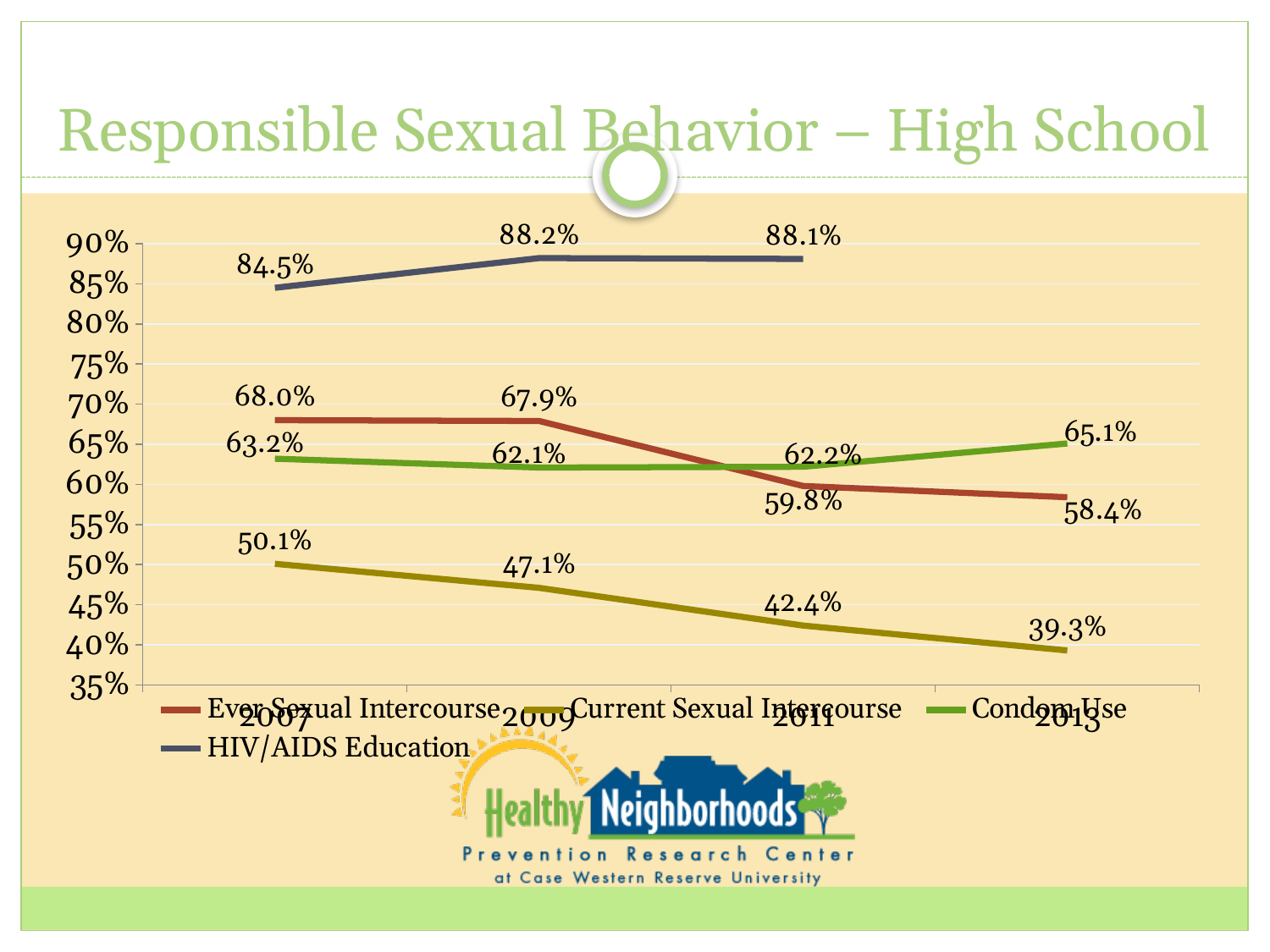

# Responsible Sexual Behavior – High School

### Chart

| Category | Ever Sexual Intercourse | Current Sexual Intercourse | Condom Use | HIV/AIDS Education |
|---|---|---|---|---|
| 2007 | 0.68 | 0.501 | 0.6320000000000003 | 0.8450000000000003 |
| 2009 | 0.6790000000000006 | 0.47100000000000014 | 0.6210000000000003 | 0.882 |
| 2011 | 0.598 | 0.4240000000000002 | 0.6220000000000003 | 0.881 |
| 2013 | 0.584 | 0.39300000000000024 | 0.6510000000000004 | None |